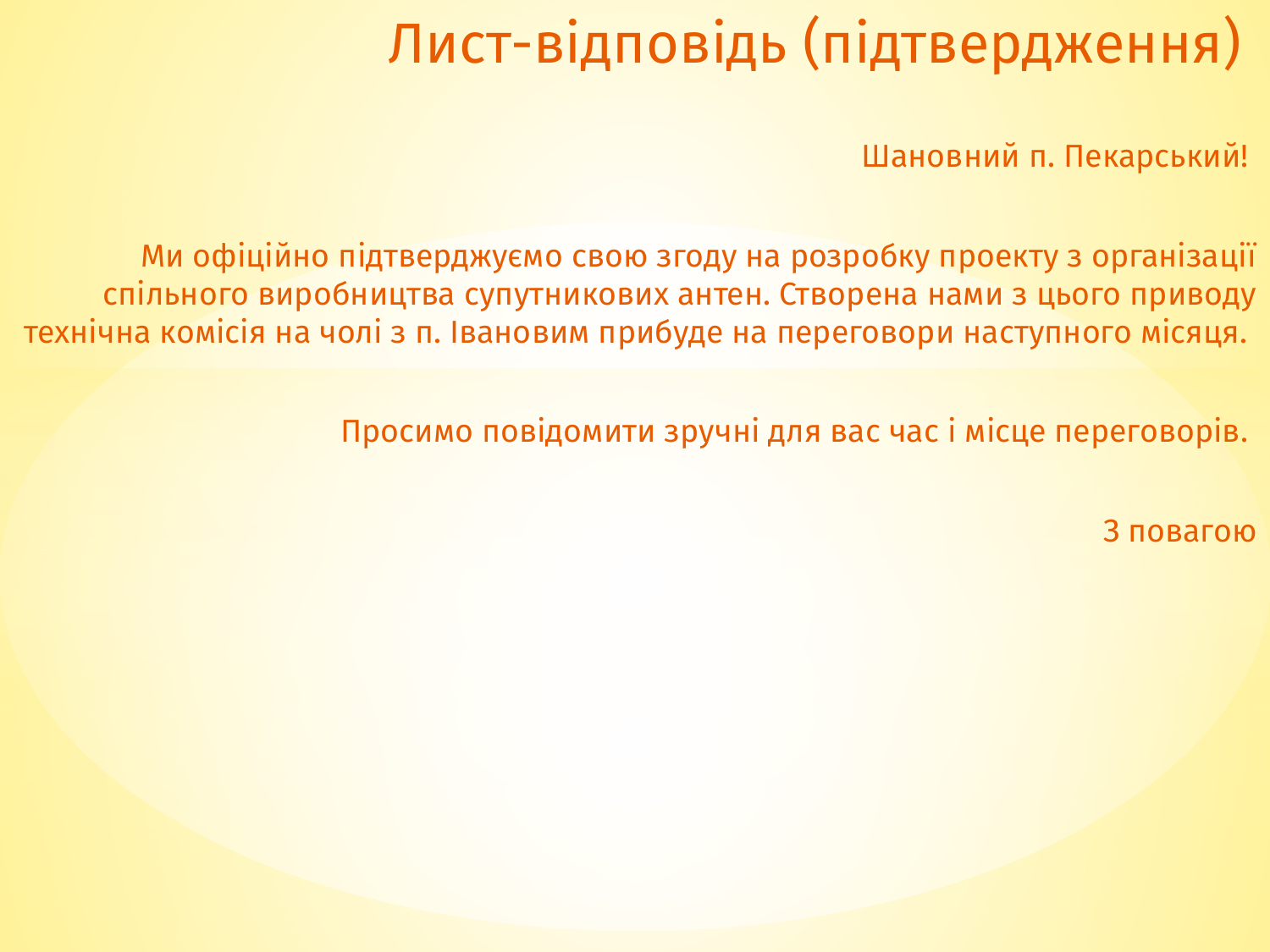

Лист-відповідь (підтвердження)

Шановний п. Пекарський!

Ми офіційно підтверджуємо свою згоду на розробку проекту з організації спільного виробництва супутникових антен. Створена нами з цього приводу технічна комісія на чолі з п. Івановим прибуде на переговори наступного місяця.

Просимо повідомити зручні для вас час і місце переговорів.

З повагою
#